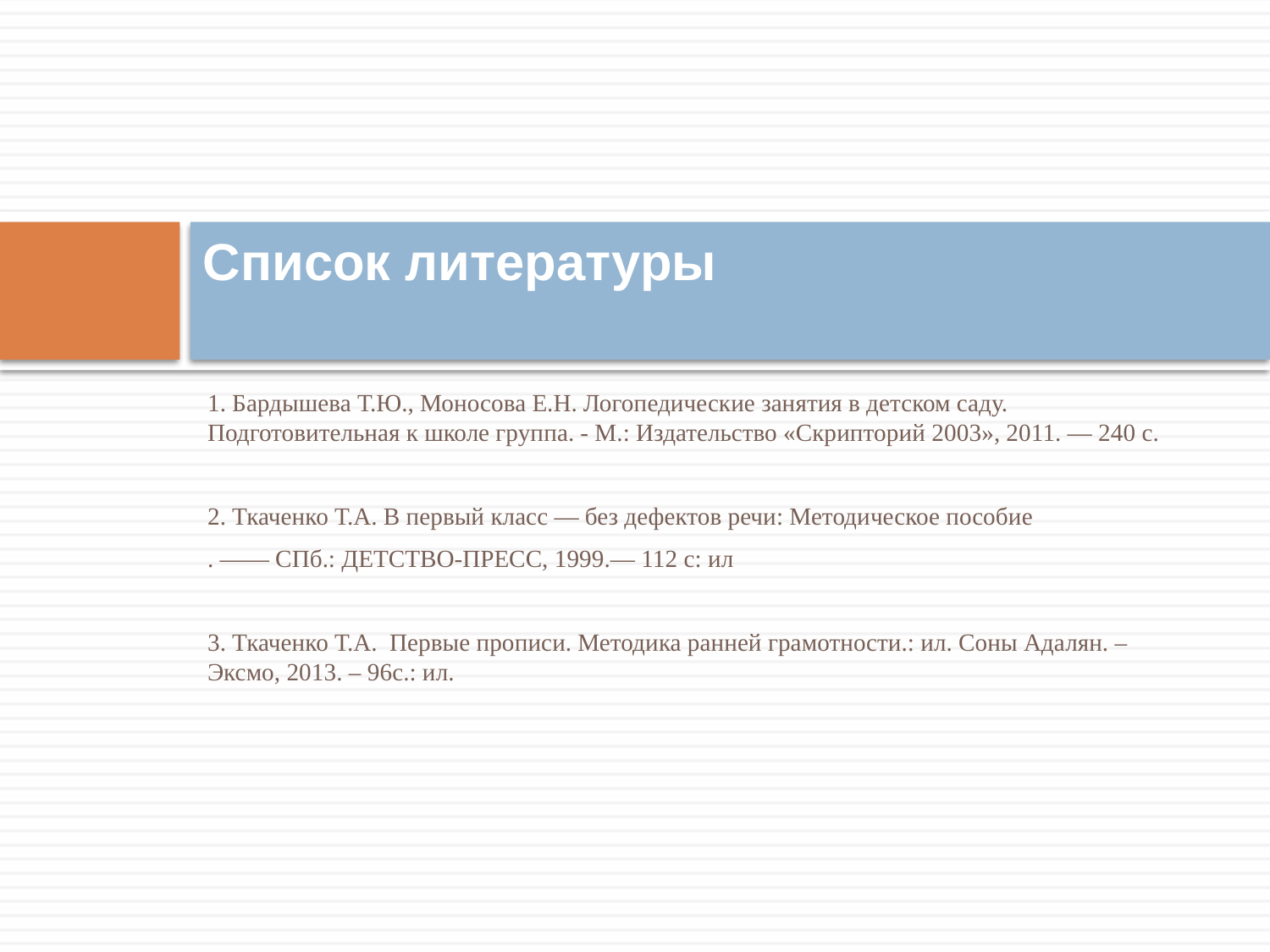

# Список литературы
1. Бардышева Т.Ю., Моносова Е.Н. Логопедические занятия в детском саду. Подготовительная к школе группа. - М.: Издательство «Скрипторий 2003», 2011. — 240 с.

2. Ткаченко Т.А. В первый класс — без дефектов речи: Методическое пособие
. —— СПб.: ДЕТСТВО-ПРЕСС, 1999.— 112 с: ил

3. Ткаченко Т.А.  Первые прописи. Методика ранней грамотности.: ил. Соны Адалян. – Эксмо, 2013. – 96с.: ил.